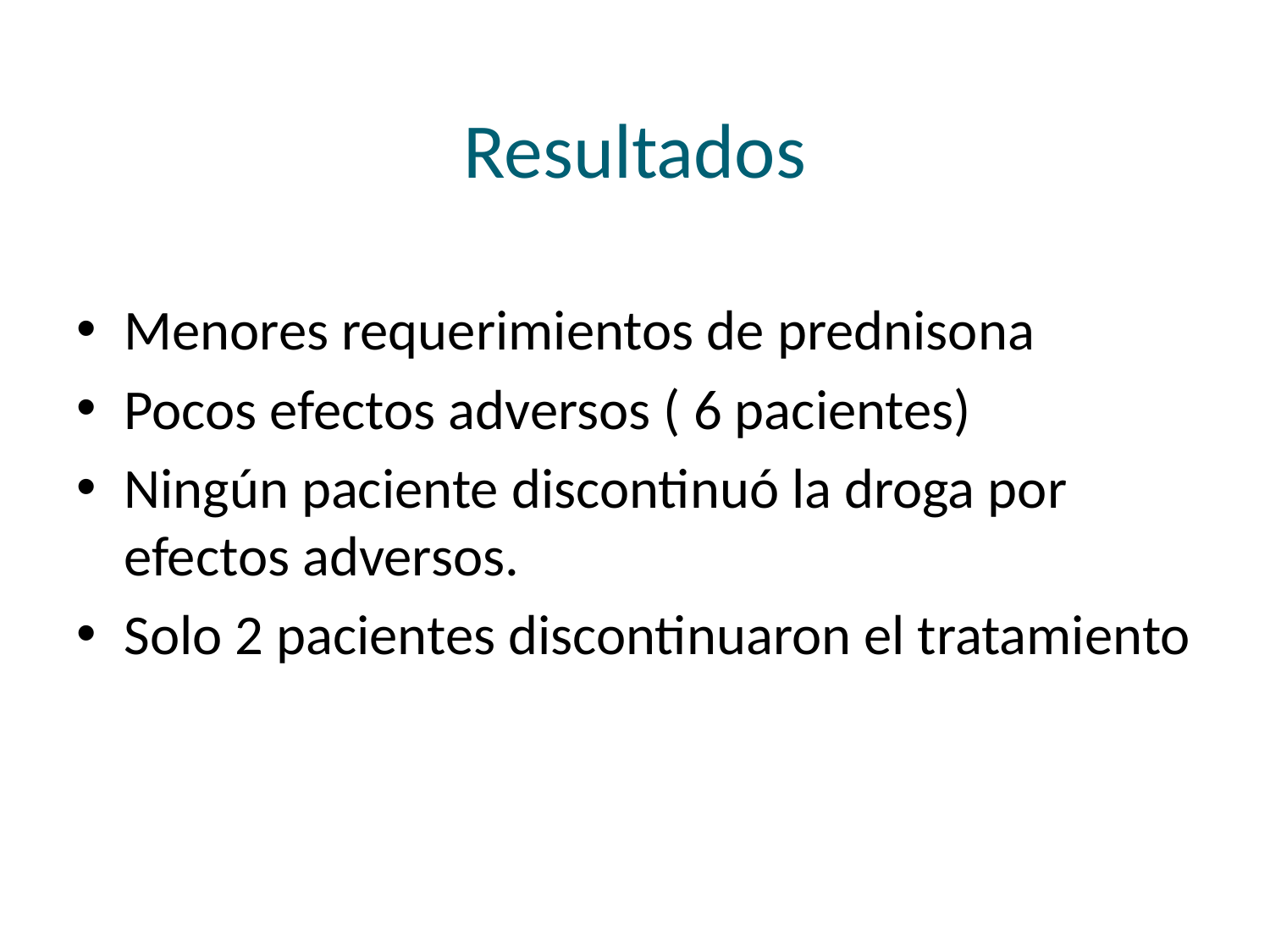

# Resultados
Menores requerimientos de prednisona
Pocos efectos adversos ( 6 pacientes)
Ningún paciente discontinuó la droga por efectos adversos.
Solo 2 pacientes discontinuaron el tratamiento